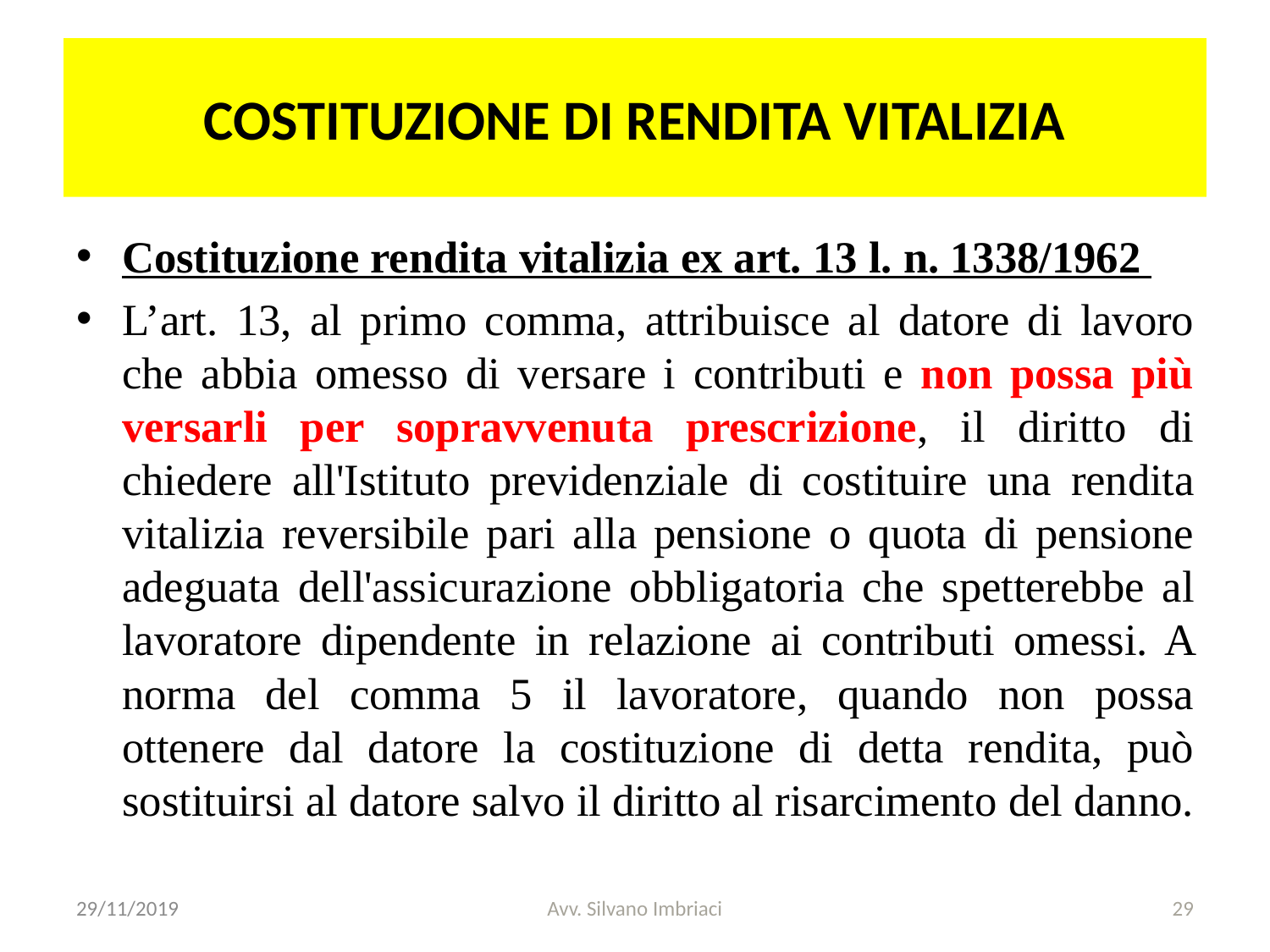

# COSTITUZIONE DI RENDITA VITALIZIA
Costituzione rendita vitalizia ex art. 13 l. n. 1338/1962
L’art. 13, al primo comma, attribuisce al datore di lavoro che abbia omesso di versare i contributi e non possa più versarli per sopravvenuta prescrizione, il diritto di chiedere all'Istituto previdenziale di costituire una rendita vitalizia reversibile pari alla pensione o quota di pensione adeguata dell'assicurazione obbligatoria che spetterebbe al lavoratore dipendente in relazione ai contributi omessi. A norma del comma 5 il lavoratore, quando non possa ottenere dal datore la costituzione di detta rendita, può sostituirsi al datore salvo il diritto al risarcimento del danno.

29/11/2019
Avv. Silvano Imbriaci
29